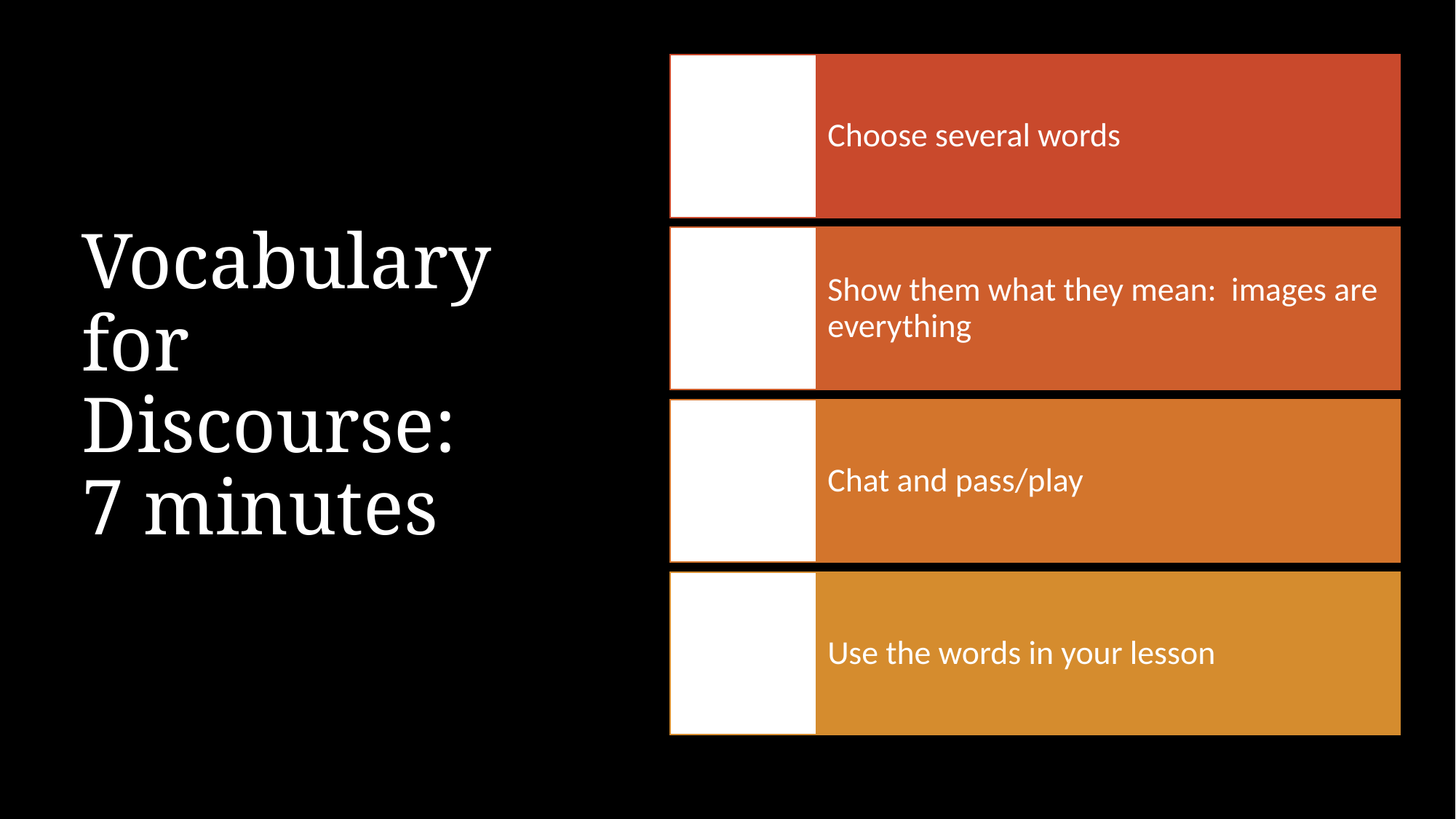

Choose several words
Choose
Show them what they mean:  images are everything
Show
Chat and pass/play
Chat and pass
Use the words in your lesson
Use
# Vocabulary for Discourse:   7 minutes